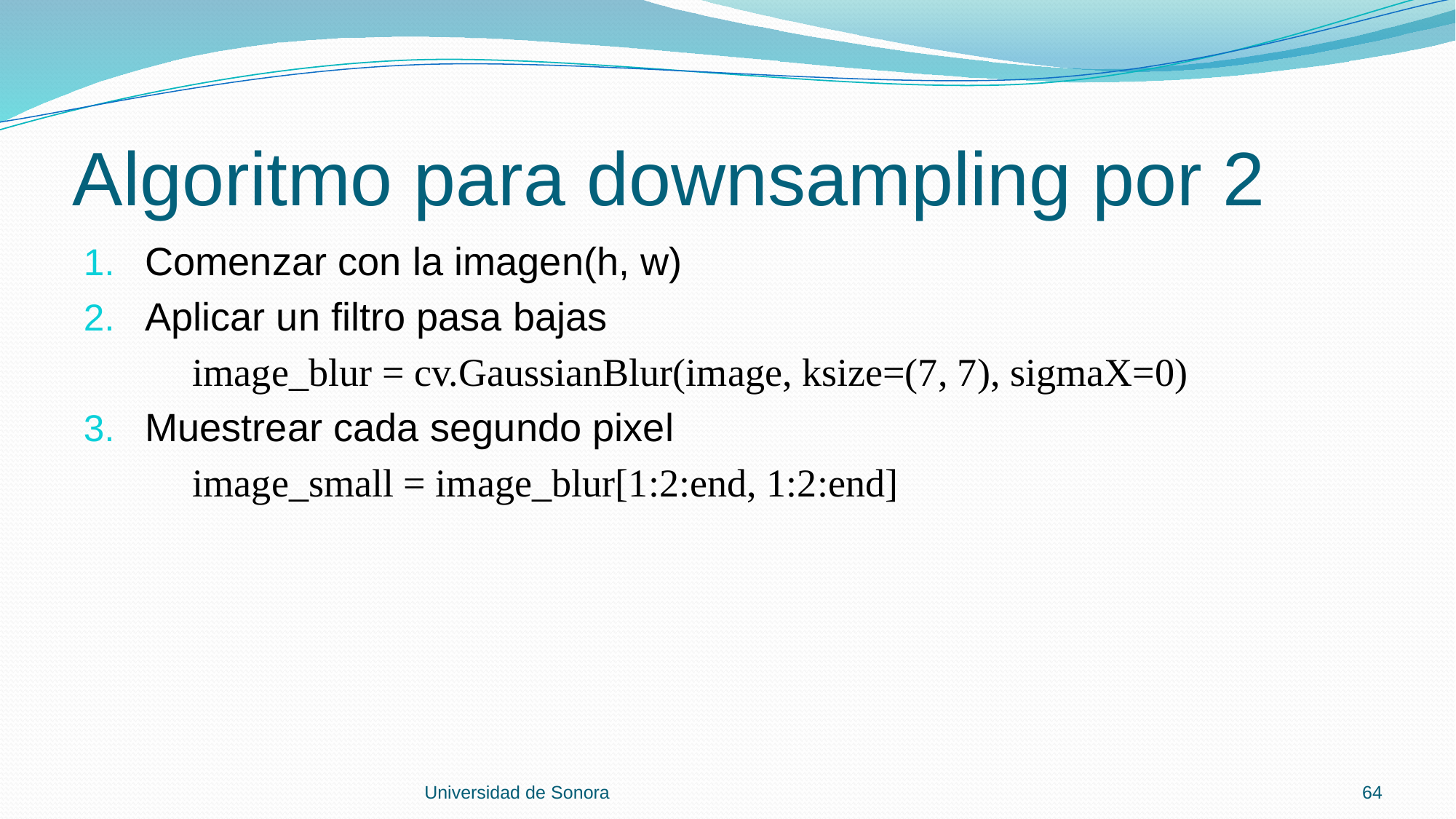

# Algoritmo para downsampling por 2
Comenzar con la imagen(h, w)
Aplicar un filtro pasa bajas
	image_blur = cv.GaussianBlur(image, ksize=(7, 7), sigmaX=0)
Muestrear cada segundo pixel
	image_small = image_blur[1:2:end, 1:2:end]

Universidad de Sonora
64